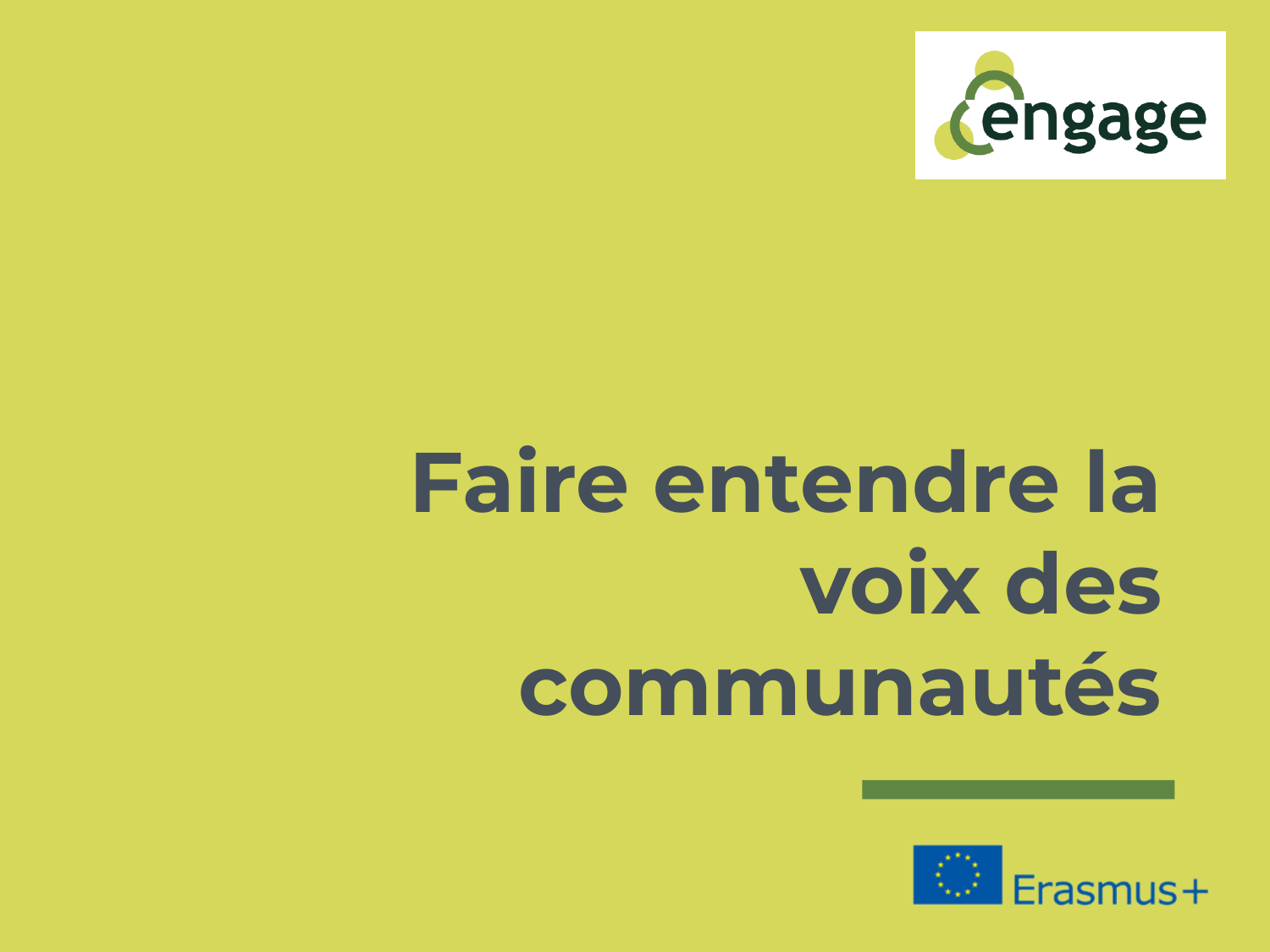

# Faire entendre la voix des communautés